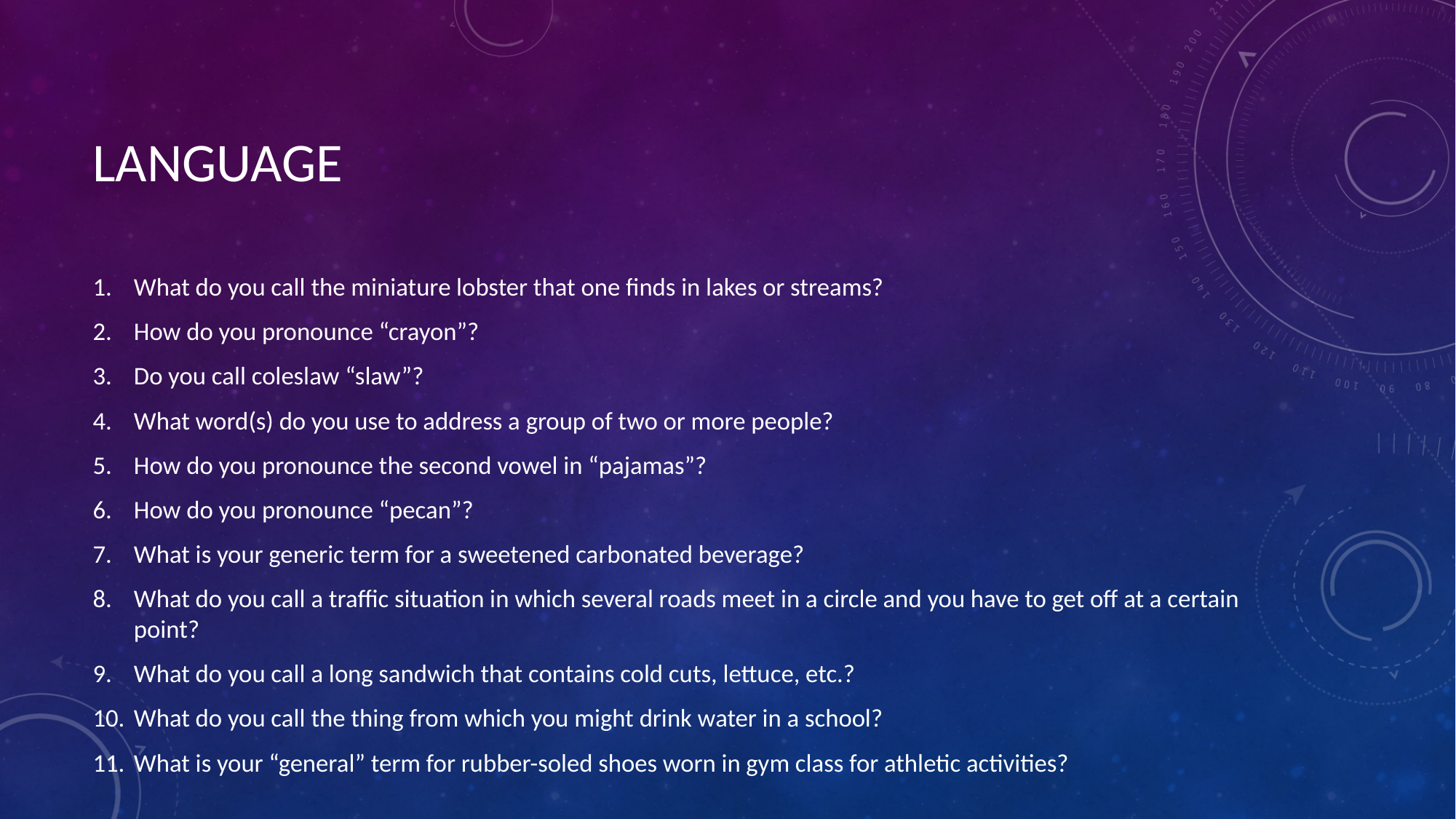

# Language
What do you call the miniature lobster that one finds in lakes or streams?
How do you pronounce “crayon”?
Do you call coleslaw “slaw”?
What word(s) do you use to address a group of two or more people?
How do you pronounce the second vowel in “pajamas”?
How do you pronounce “pecan”?
What is your generic term for a sweetened carbonated beverage?
What do you call a traffic situation in which several roads meet in a circle and you have to get off at a certain point?
What do you call a long sandwich that contains cold cuts, lettuce, etc.?
What do you call the thing from which you might drink water in a school?
What is your “general” term for rubber-soled shoes worn in gym class for athletic activities?